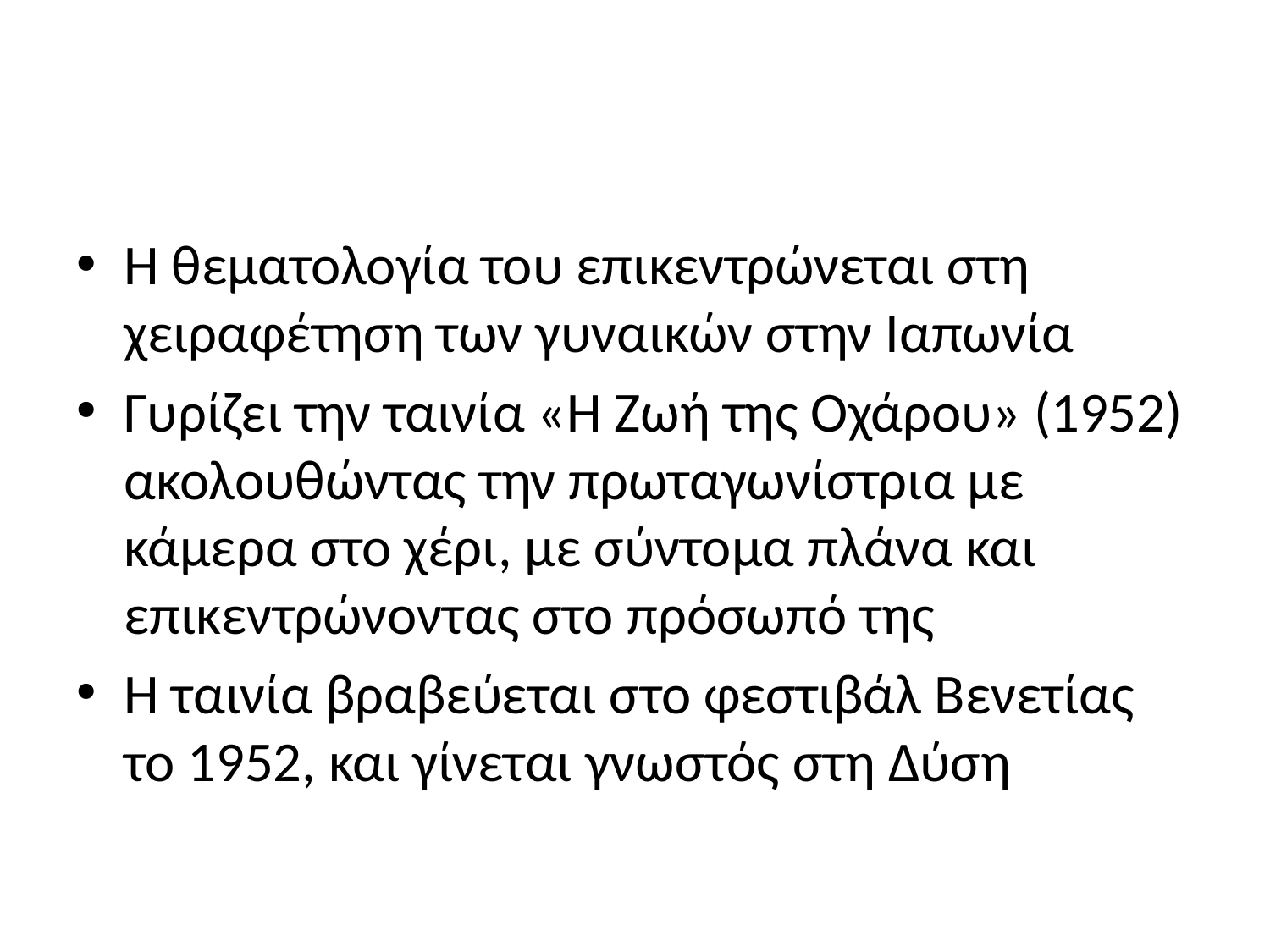

#
Η θεματολογία του επικεντρώνεται στη χειραφέτηση των γυναικών στην Ιαπωνία
Γυρίζει την ταινία «Η Ζωή της Οχάρου» (1952) ακολουθώντας την πρωταγωνίστρια με κάμερα στο χέρι, με σύντομα πλάνα και επικεντρώνοντας στο πρόσωπό της
Η ταινία βραβεύεται στο φεστιβάλ Βενετίας το 1952, και γίνεται γνωστός στη Δύση